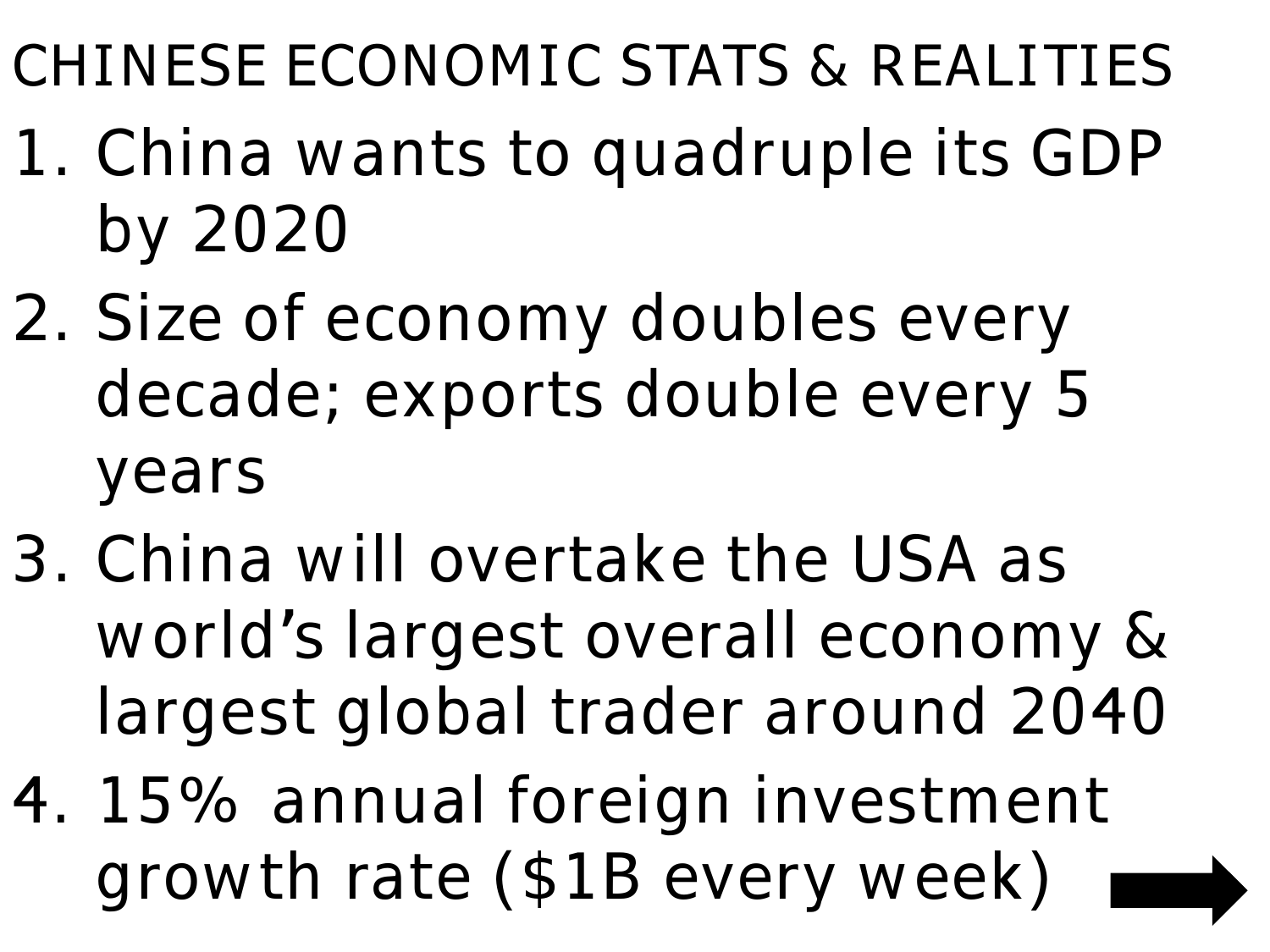

# CHINESE ECONOMIC STATS & REALITIES
China wants to quadruple its GDP by 2020
Size of economy doubles every decade; exports double every 5 years
China will overtake the USA as world’s largest overall economy & largest global trader around 2040
15% annual foreign investment growth rate ($1B every week)